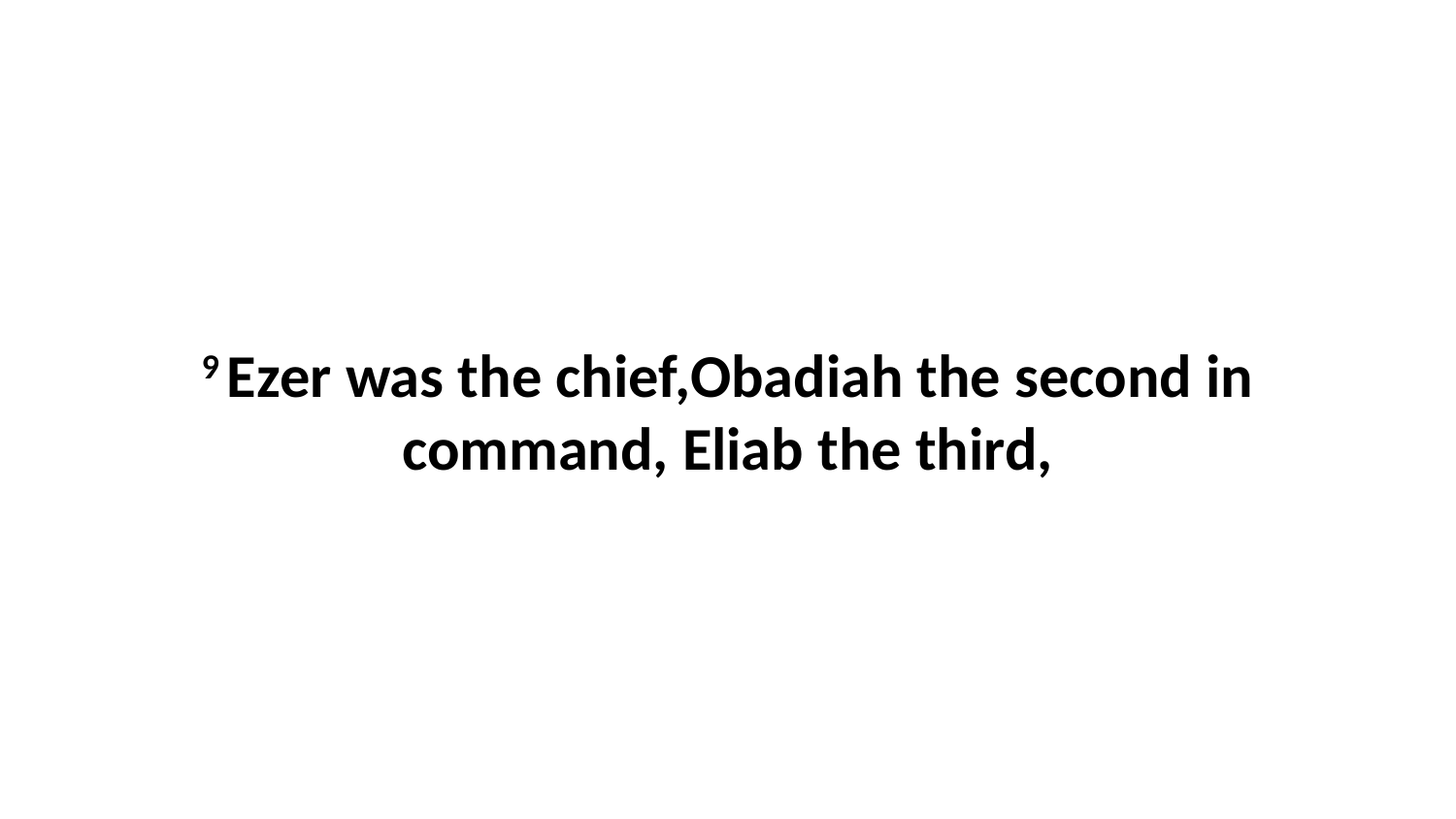

9 Ezer was the chief,Obadiah the second in command, Eliab the third,